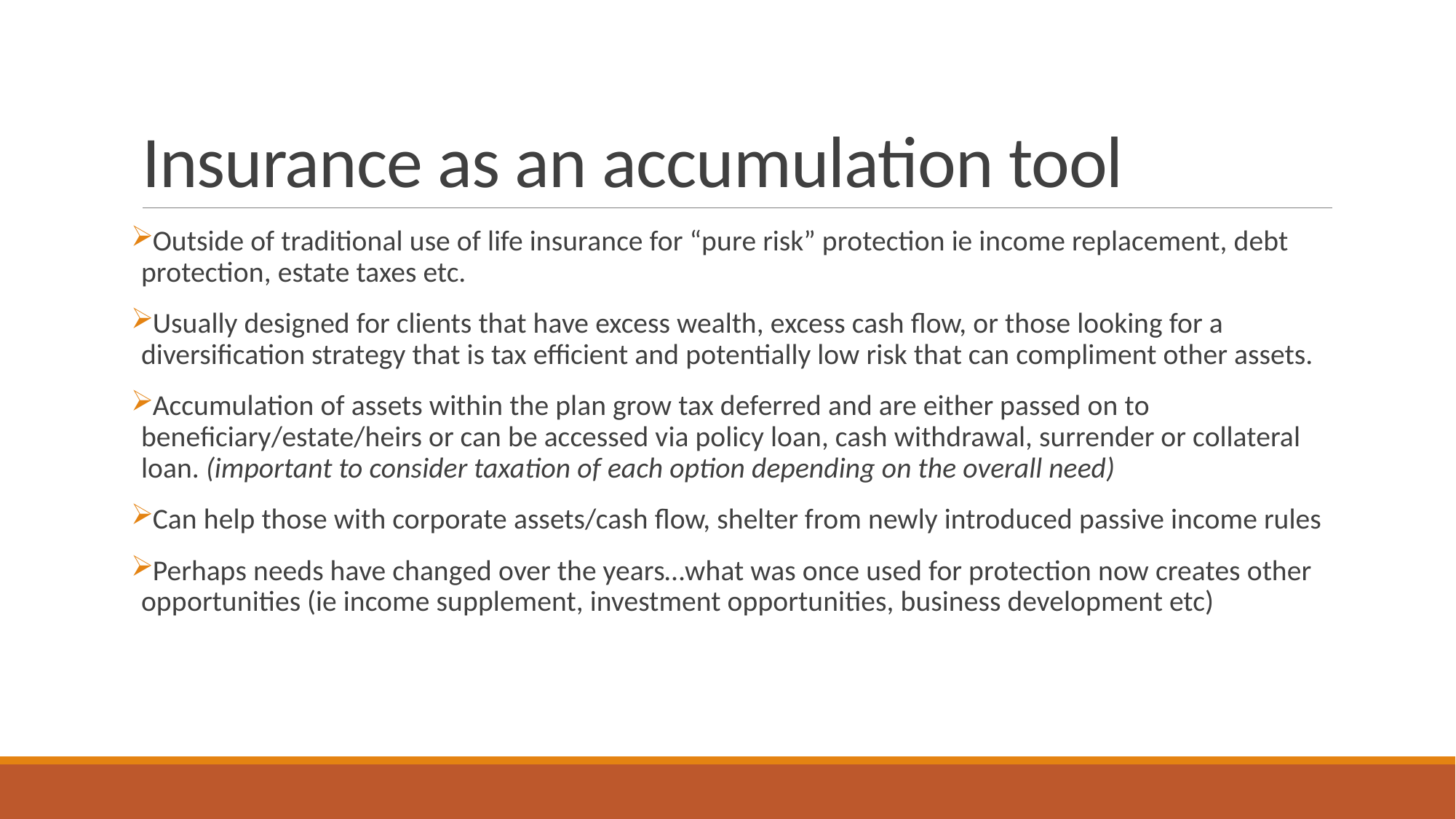

# Insurance as an accumulation tool
Outside of traditional use of life insurance for “pure risk” protection ie income replacement, debt protection, estate taxes etc.
Usually designed for clients that have excess wealth, excess cash flow, or those looking for a diversification strategy that is tax efficient and potentially low risk that can compliment other assets.
Accumulation of assets within the plan grow tax deferred and are either passed on to beneficiary/estate/heirs or can be accessed via policy loan, cash withdrawal, surrender or collateral loan. (important to consider taxation of each option depending on the overall need)
Can help those with corporate assets/cash flow, shelter from newly introduced passive income rules
Perhaps needs have changed over the years…what was once used for protection now creates other opportunities (ie income supplement, investment opportunities, business development etc)